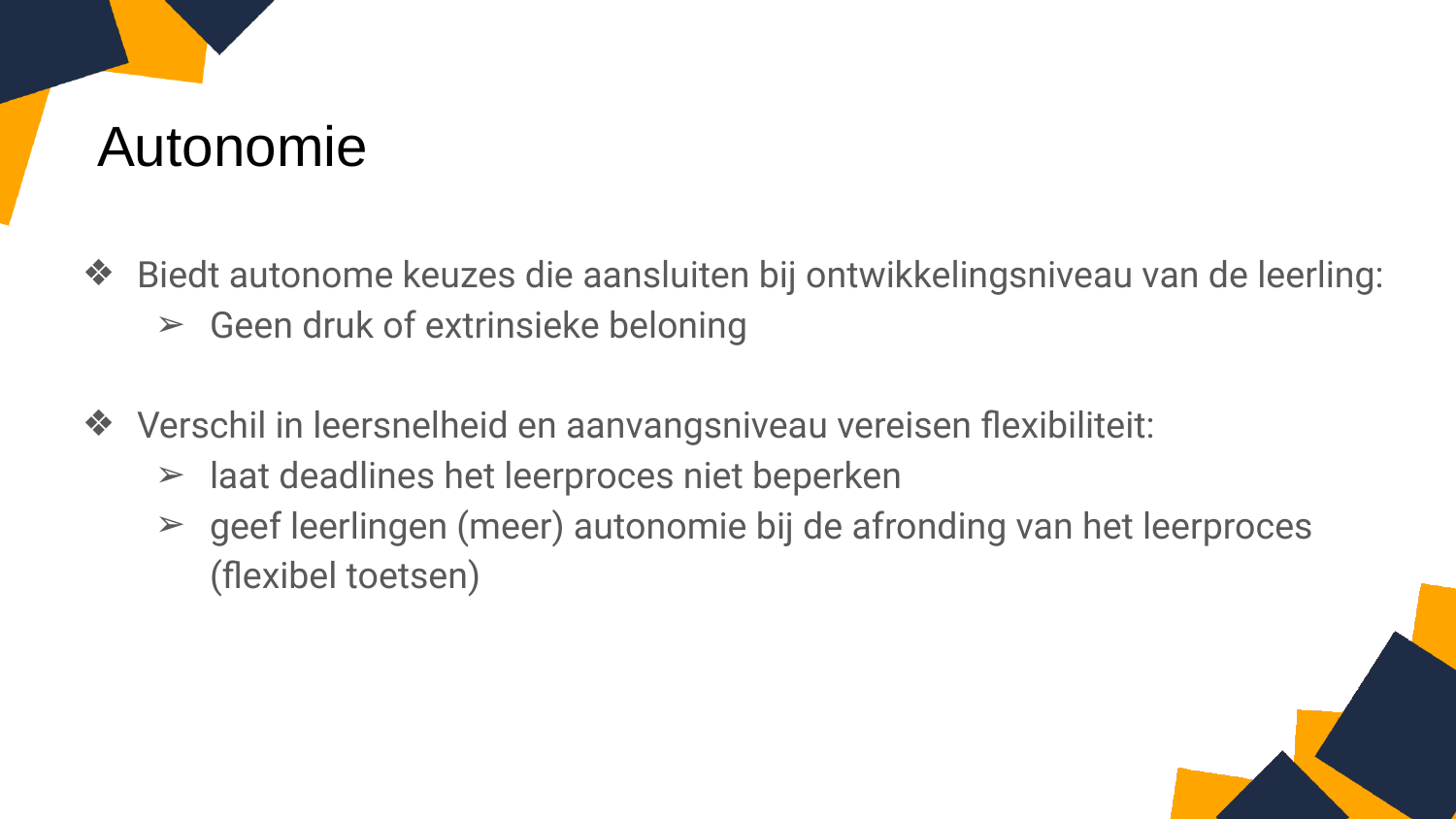

# Autonomie
Biedt autonome keuzes die aansluiten bij ontwikkelingsniveau van de leerling:
Geen druk of extrinsieke beloning

Verschil in leersnelheid en aanvangsniveau vereisen flexibiliteit:
laat deadlines het leerproces niet beperken
geef leerlingen (meer) autonomie bij de afronding van het leerproces (flexibel toetsen)